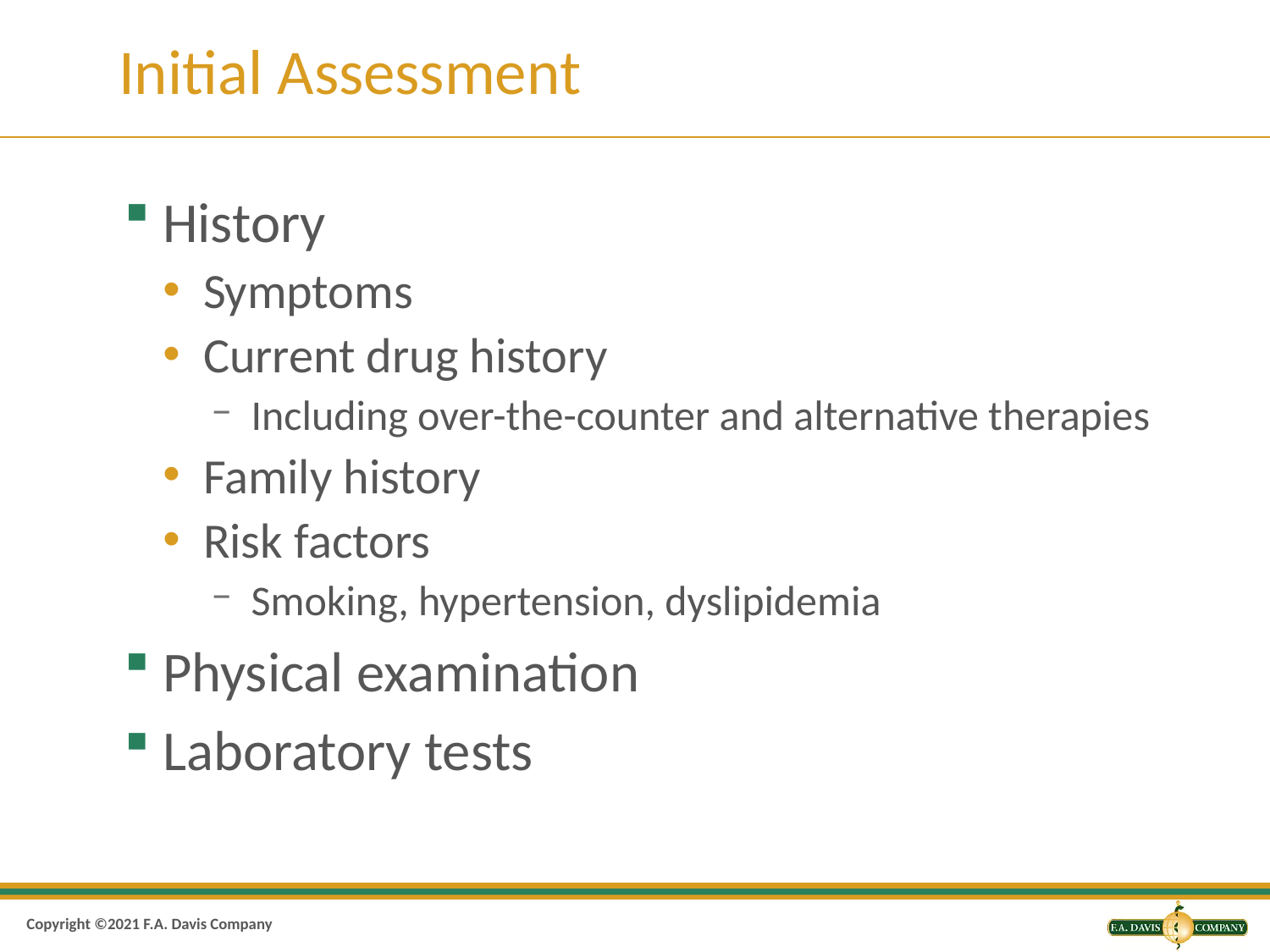

# Initial Assessment
History
Symptoms
Current drug history
Including over-the-counter and alternative therapies
Family history
Risk factors
Smoking, hypertension, dyslipidemia
Physical examination
Laboratory tests